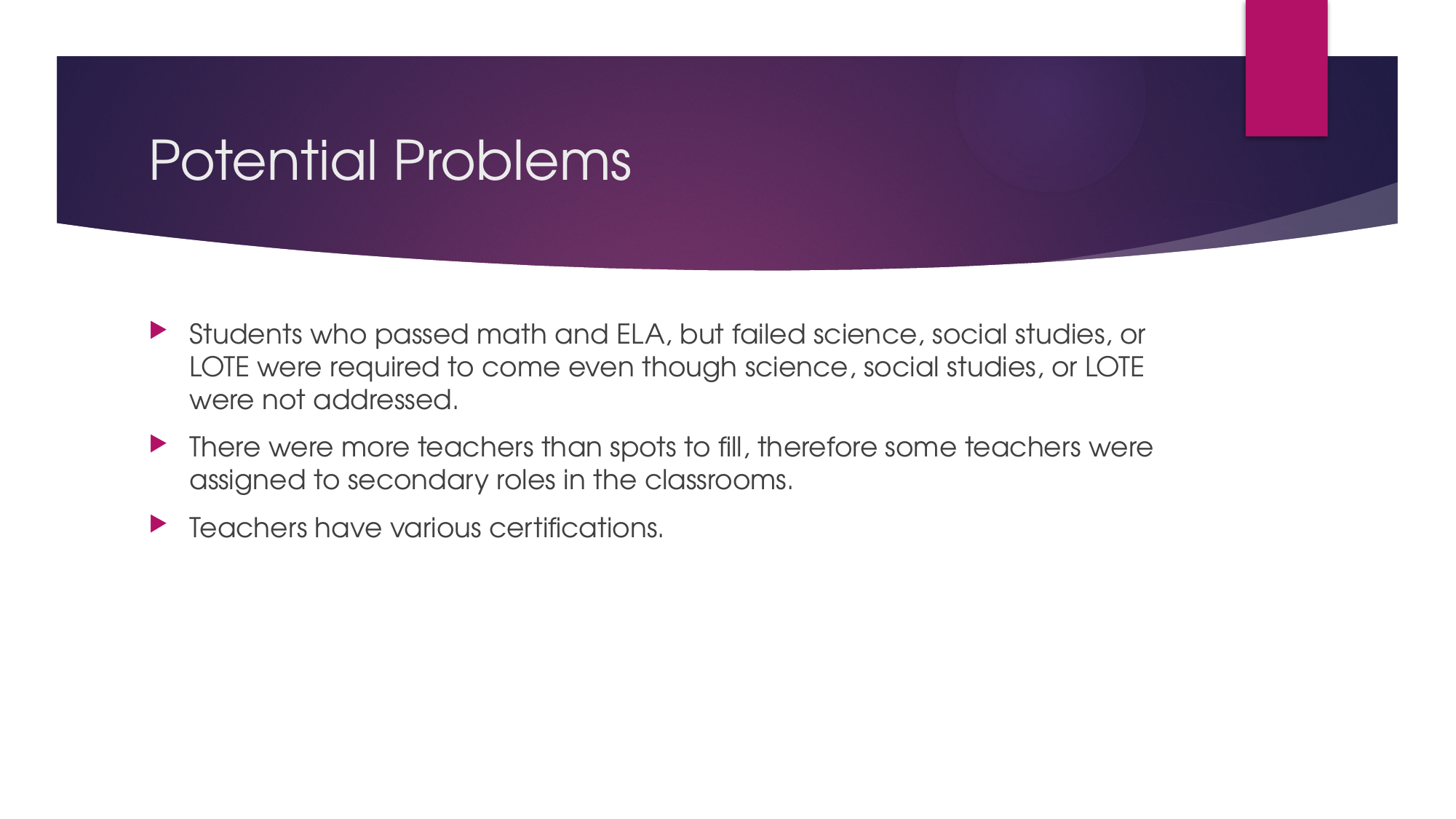

# Potential Problems
Students who passed math and ELA, but failed science, social studies, or LOTE were required to come even though science, social studies, or LOTE were not addressed.
There were more teachers than spots to fill, therefore some teachers were assigned to secondary roles in the classrooms.
Teachers have various certifications.